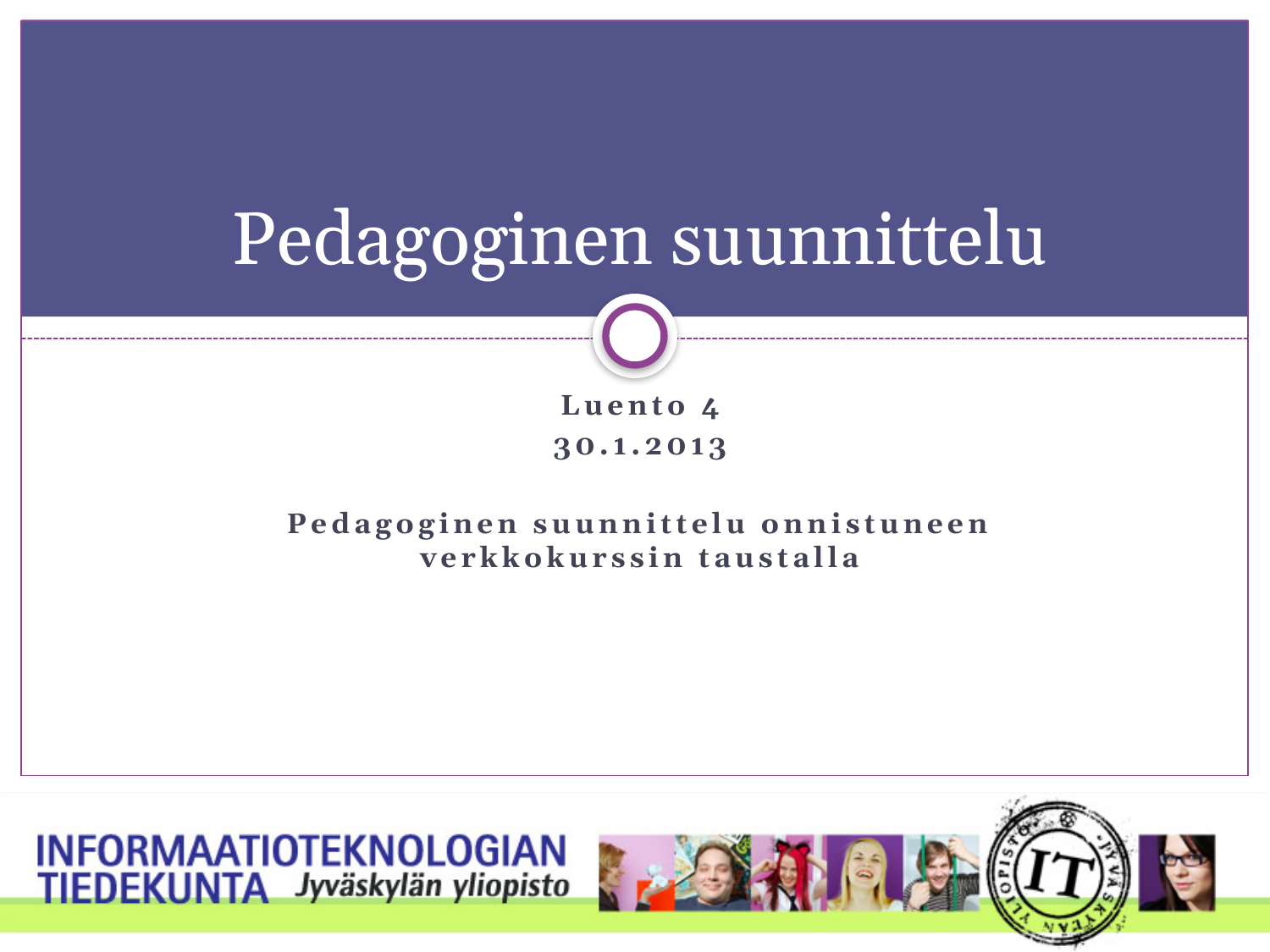

# Pedagoginen suunnittelu
Luento 4
30.1.2013

Pedagoginen suunnittelu onnistuneen verkkokurssin taustalla